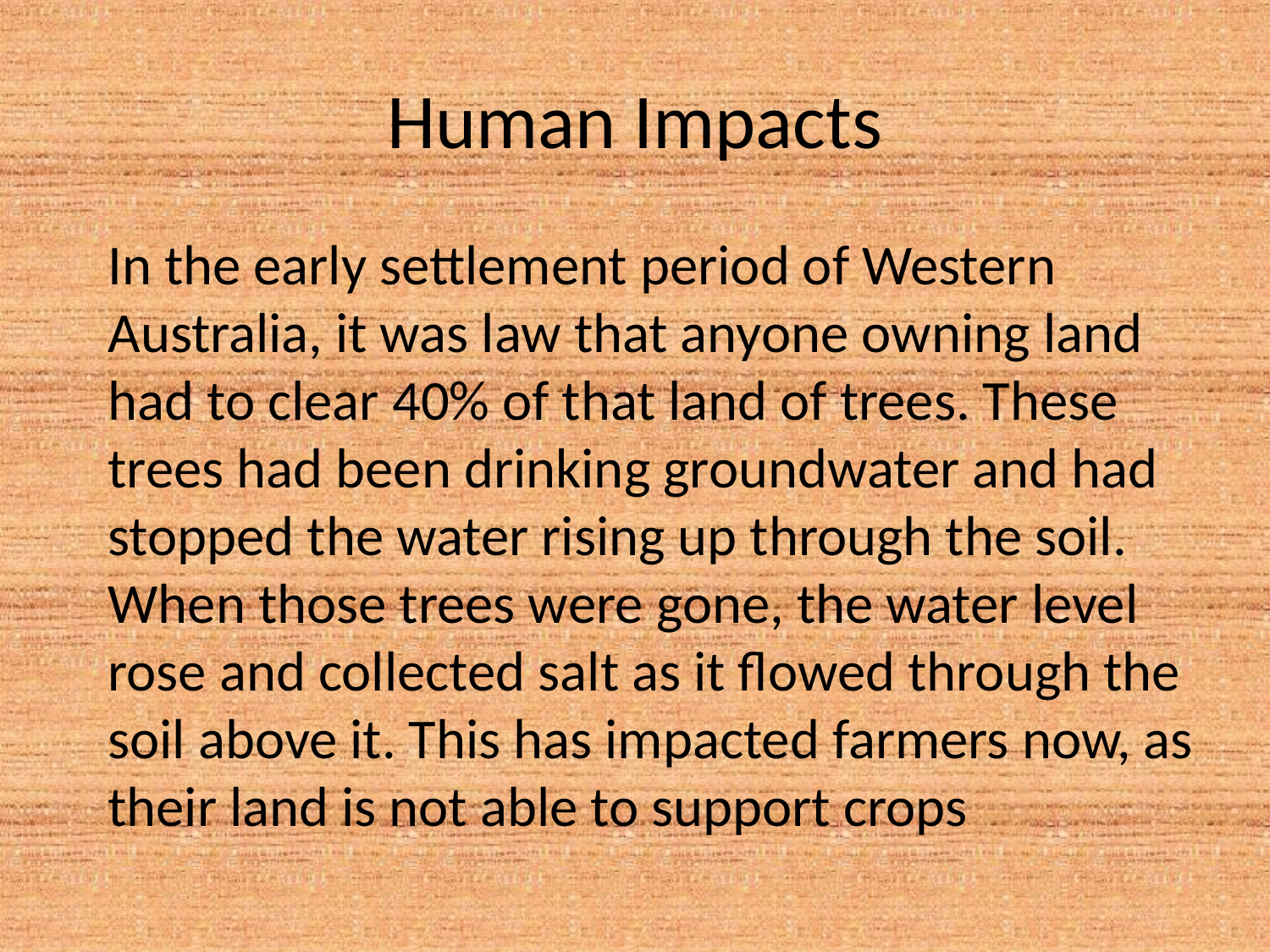

# Human Impacts
In the early settlement period of Western Australia, it was law that anyone owning land had to clear 40% of that land of trees. These trees had been drinking groundwater and had stopped the water rising up through the soil. When those trees were gone, the water level rose and collected salt as it flowed through the soil above it. This has impacted farmers now, as their land is not able to support crops